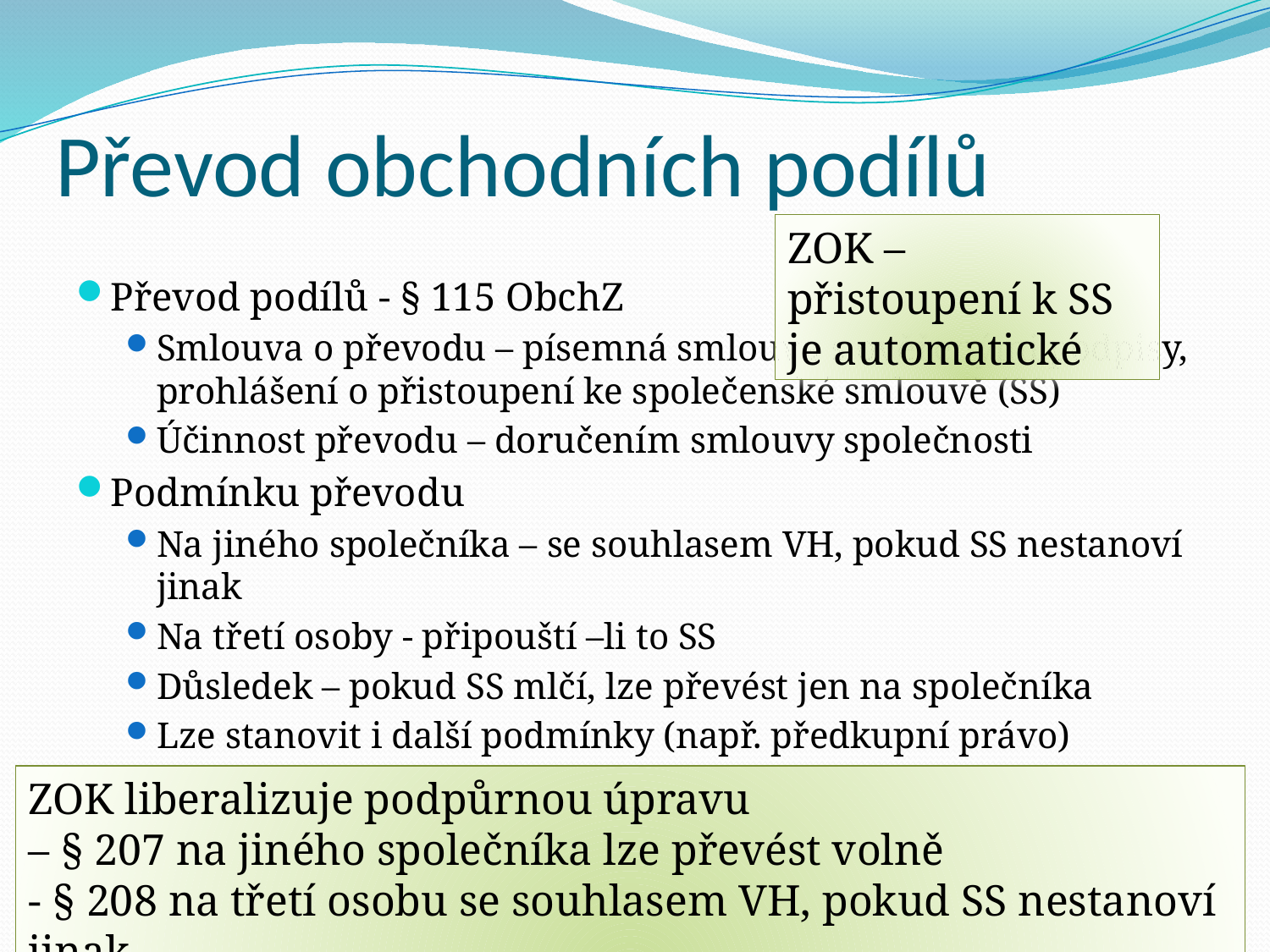

# Převod obchodních podílů
ZOK – přistoupení k SS je automatické
Převod podílů - § 115 ObchZ
Smlouva o převodu – písemná smlouva s ověřenými podpisy, prohlášení o přistoupení ke společenské smlouvě (SS)
Účinnost převodu – doručením smlouvy společnosti
Podmínku převodu
Na jiného společníka – se souhlasem VH, pokud SS nestanoví jinak
Na třetí osoby - připouští –li to SS
Důsledek – pokud SS mlčí, lze převést jen na společníka
Lze stanovit i další podmínky (např. předkupní právo)

ZOK liberalizuje podpůrnou úpravu
– § 207 na jiného společníka lze převést volně
- § 208 na třetí osobu se souhlasem VH, pokud SS nestanoví jinak